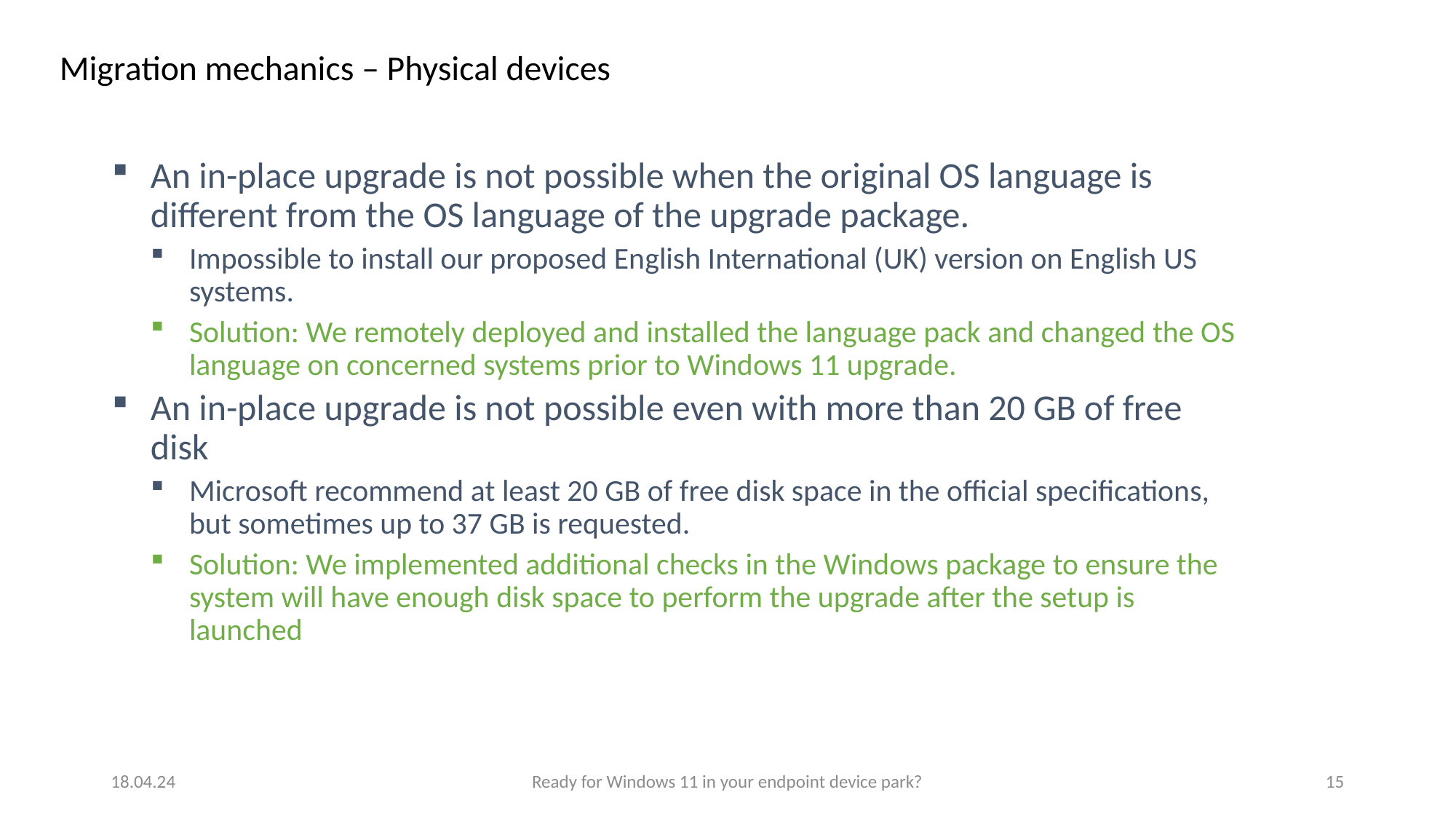

# Migration mechanics – Physical devices
An in-place upgrade is not possible when the original OS language is different from the OS language of the upgrade package.
Impossible to install our proposed English International (UK) version on English US systems.
Solution: We remotely deployed and installed the language pack and changed the OS language on concerned systems prior to Windows 11 upgrade.
An in-place upgrade is not possible even with more than 20 GB of free disk
Microsoft recommend at least 20 GB of free disk space in the official specifications, but sometimes up to 37 GB is requested.
Solution: We implemented additional checks in the Windows package to ensure the system will have enough disk space to perform the upgrade after the setup is launched
18.04.24
Ready for Windows 11 in your endpoint device park?
15